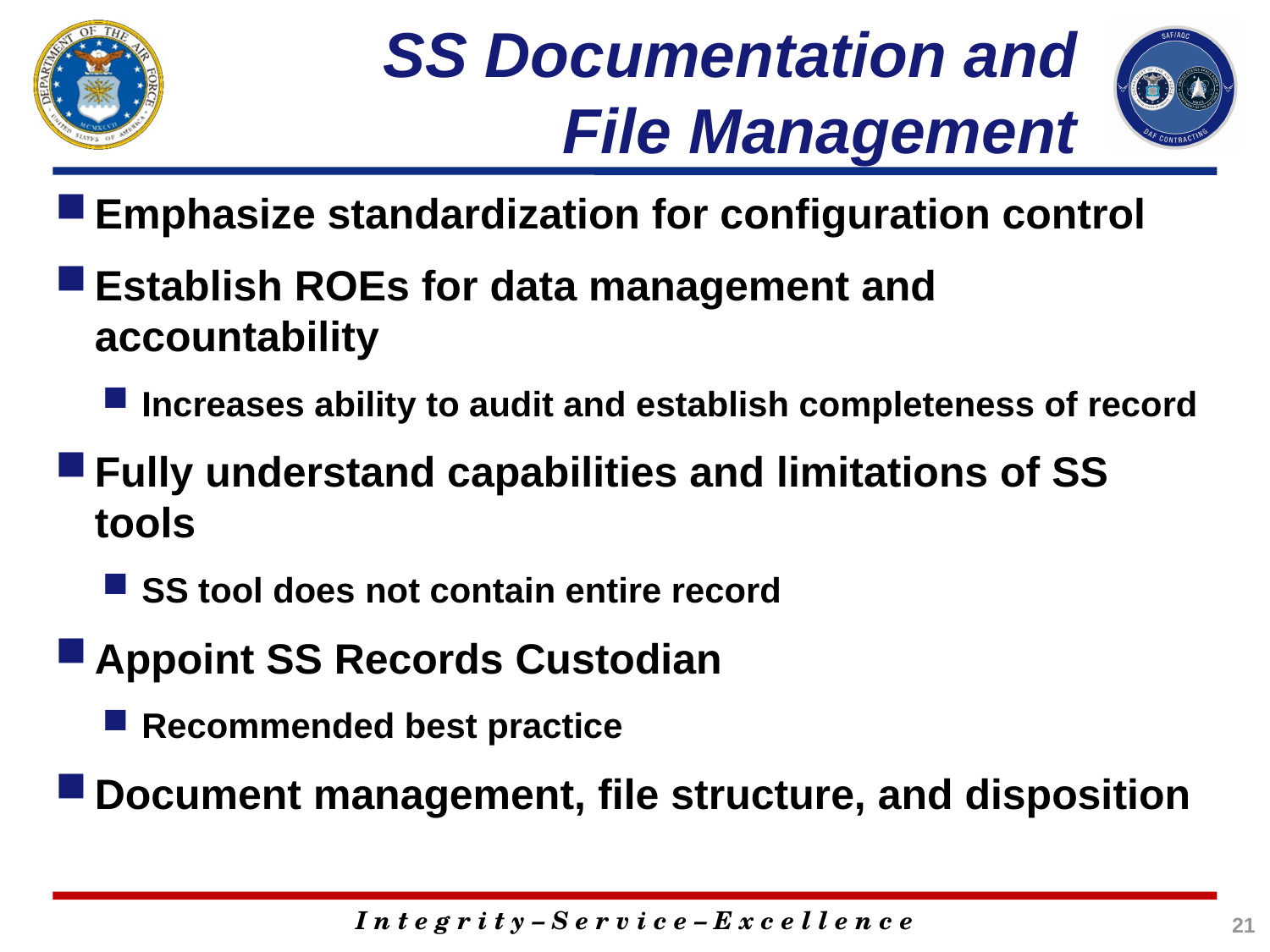

# SS Documentation and File Management
Emphasize standardization for configuration control
Establish ROEs for data management and accountability
Increases ability to audit and establish completeness of record
Fully understand capabilities and limitations of SS tools
SS tool does not contain entire record
Appoint SS Records Custodian
Recommended best practice
Document management, file structure, and disposition
21